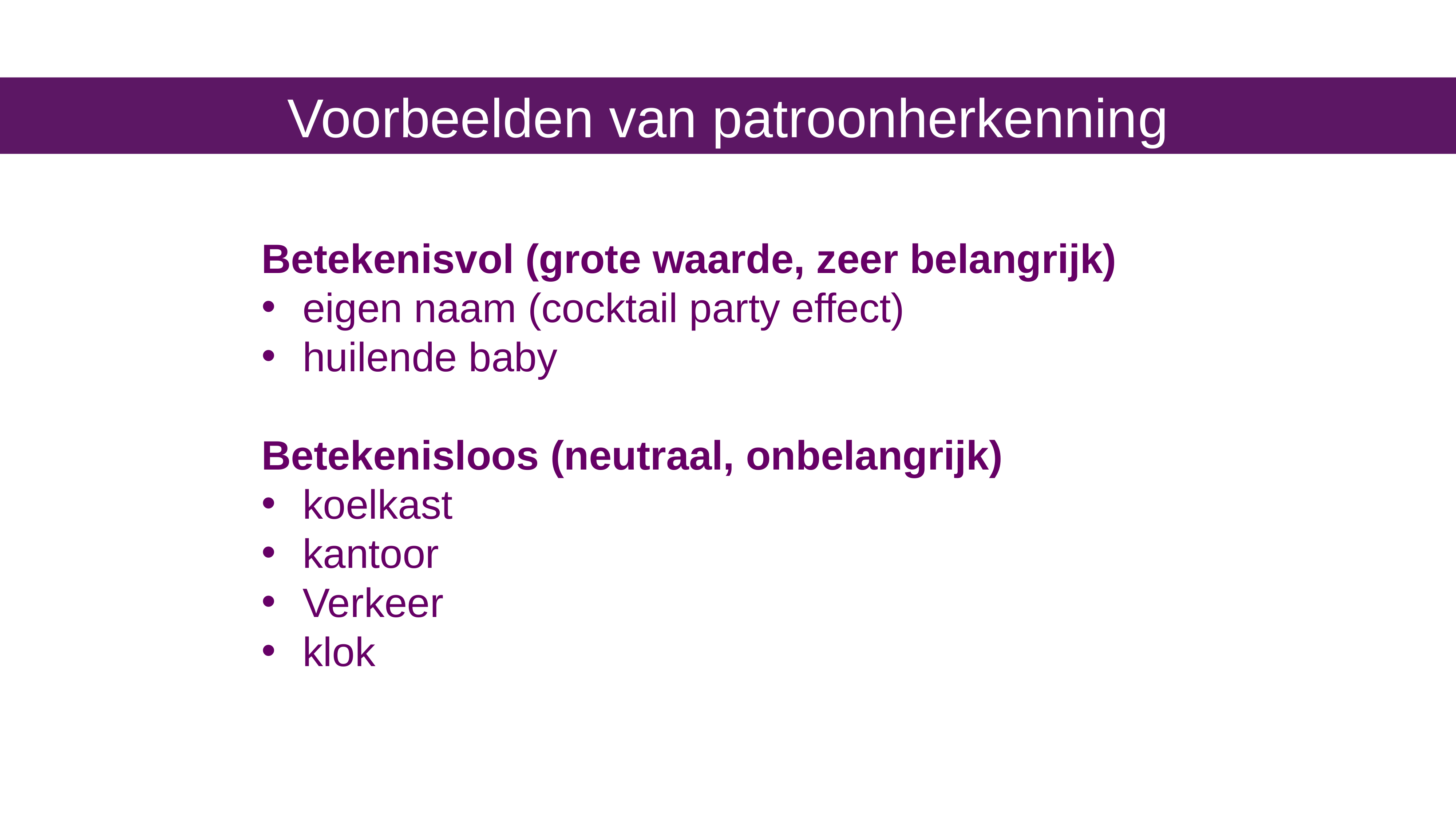

Voorbeelden van patroonherkenning

Betekenisvol (grote waarde, zeer belangrijk)
eigen naam (cocktail party effect)
huilende baby

Betekenisloos (neutraal, onbelangrijk)
koelkast
kantoor
Verkeer
klok